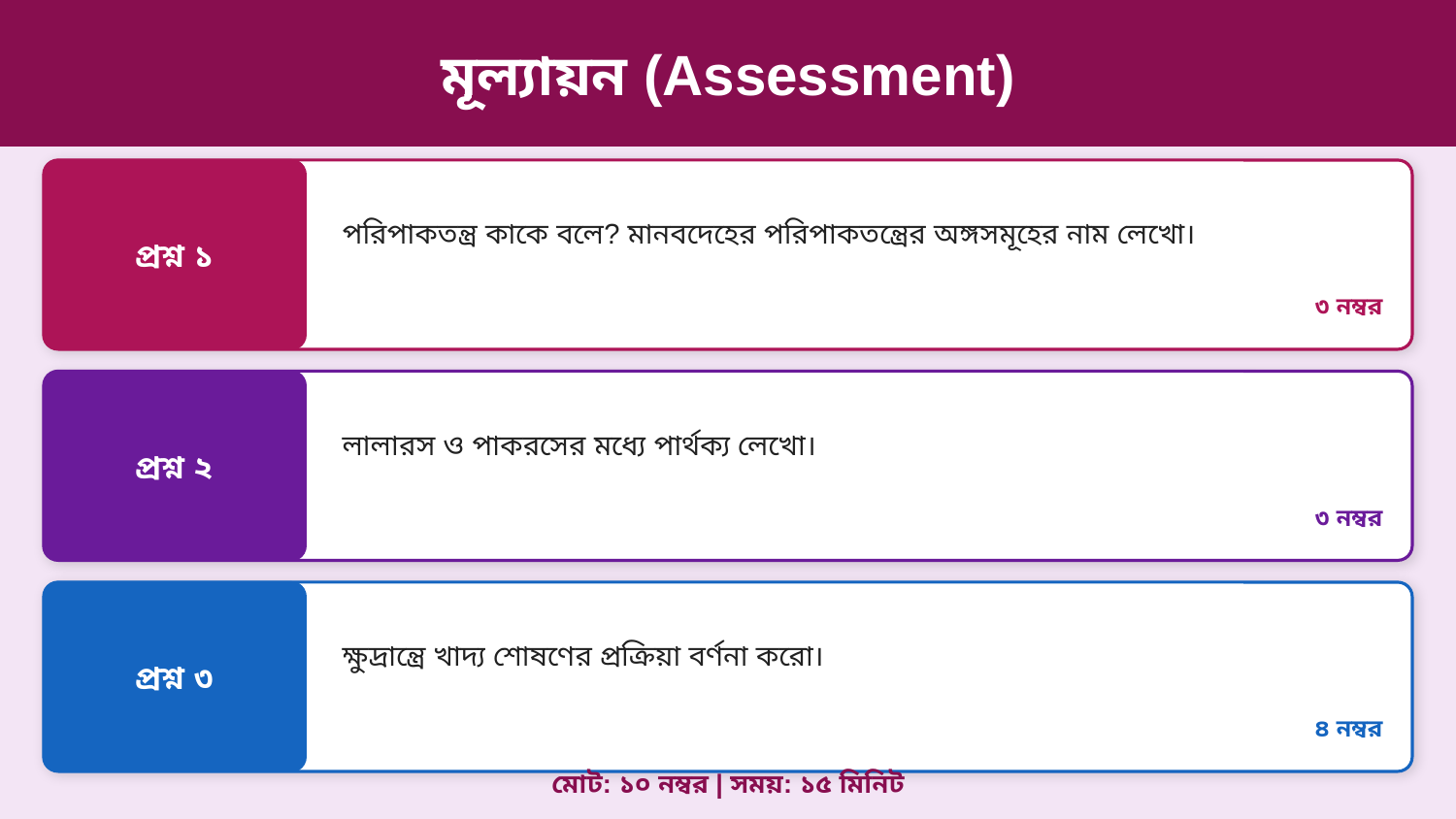

মূল্যায়ন (Assessment)

প্রশ্ন ১
পরিপাকতন্ত্র কাকে বলে? মানবদেহের পরিপাকতন্ত্রের অঙ্গসমূহের নাম লেখো।
৩ নম্বর

প্রশ্ন ২
লালারস ও পাকরসের মধ্যে পার্থক্য লেখো।
৩ নম্বর

প্রশ্ন ৩
ক্ষুদ্রান্ত্রে খাদ্য শোষণের প্রক্রিয়া বর্ণনা করো।
৪ নম্বর
মোট: ১০ নম্বর | সময়: ১৫ মিনিট